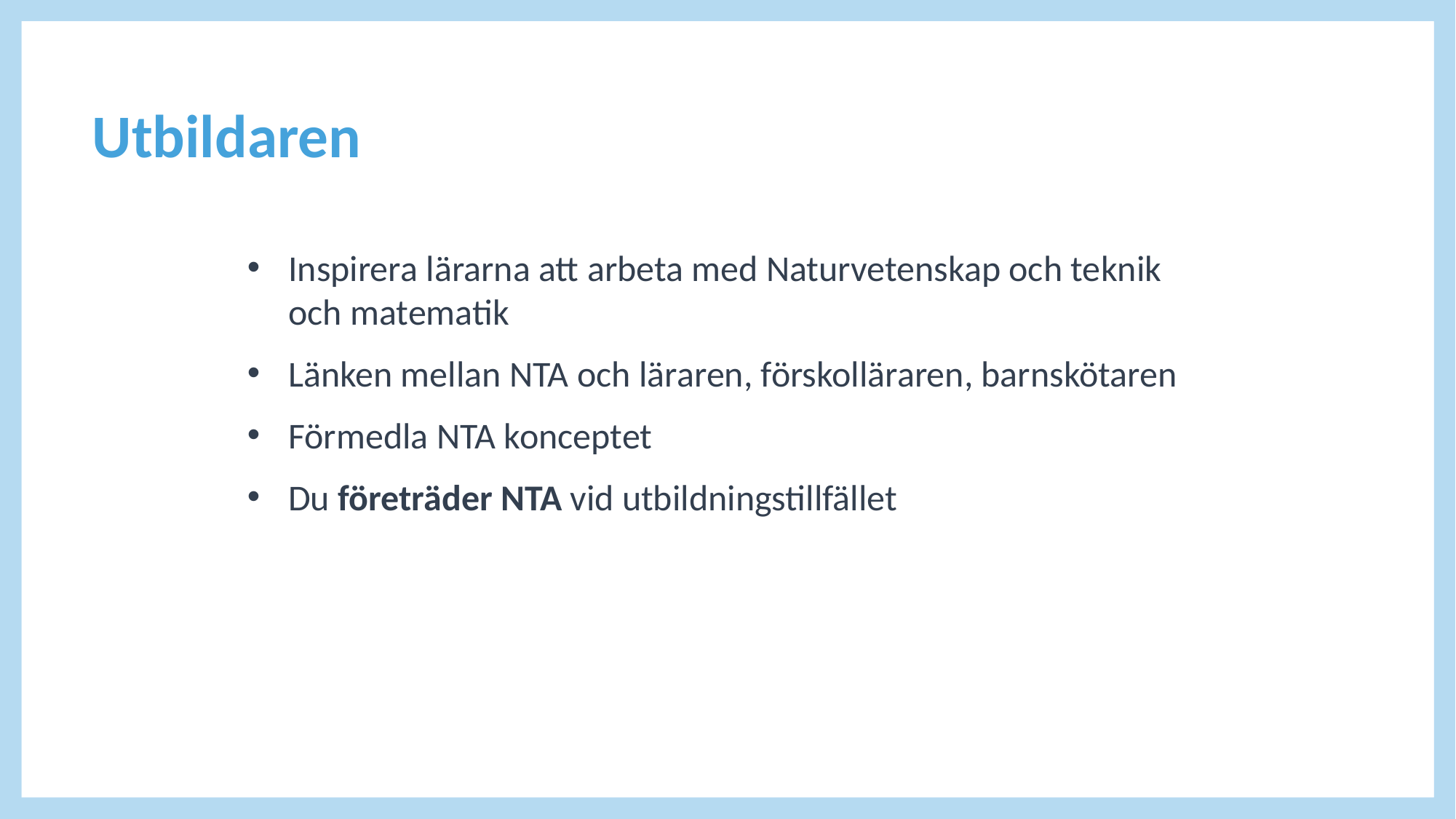

# Utbildaren

Inspirera lärarna att arbeta med Naturvetenskap och teknik och matematik
Länken mellan NTA och läraren, förskolläraren, barnskötaren
Förmedla NTA konceptet
Du företräder NTA vid utbildningstillfället